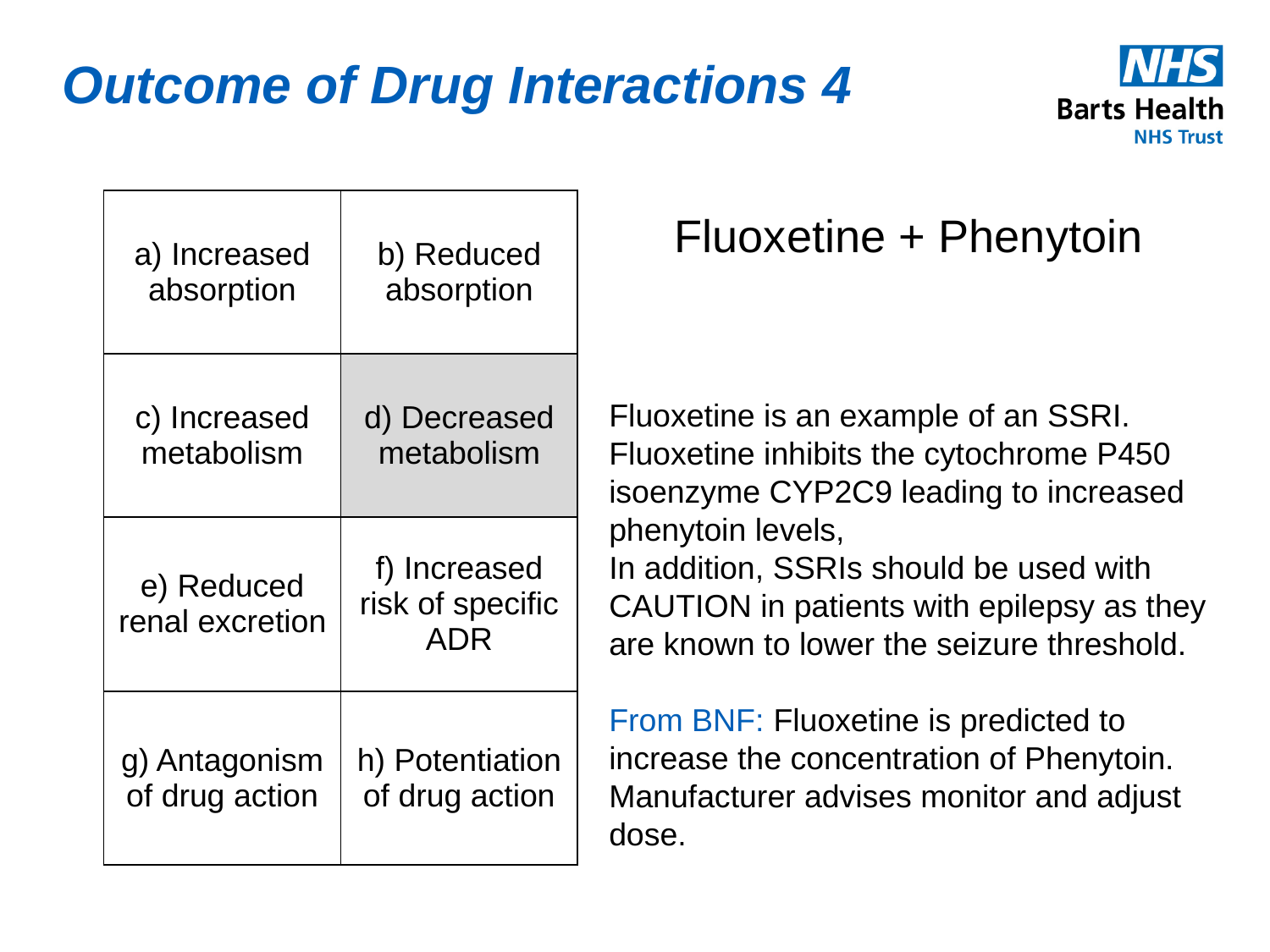

Outcome of Drug Interactions 4
| a) Increased absorption | b) Reduced absorption |
| --- | --- |
| c) Increased metabolism | d) Decreased metabolism |
| e) Reduced renal excretion | f) Increased risk of specific ADR |
| g) Antagonism of drug action | h) Potentiation of drug action |
Fluoxetine + Phenytoin
Fluoxetine is an example of an SSRI. Fluoxetine inhibits the cytochrome P450 isoenzyme CYP2C9 leading to increased phenytoin levels,
In addition, SSRIs should be used with CAUTION in patients with epilepsy as they are known to lower the seizure threshold.

From BNF: Fluoxetine is predicted to increase the concentration of Phenytoin. Manufacturer advises monitor and adjust dose.